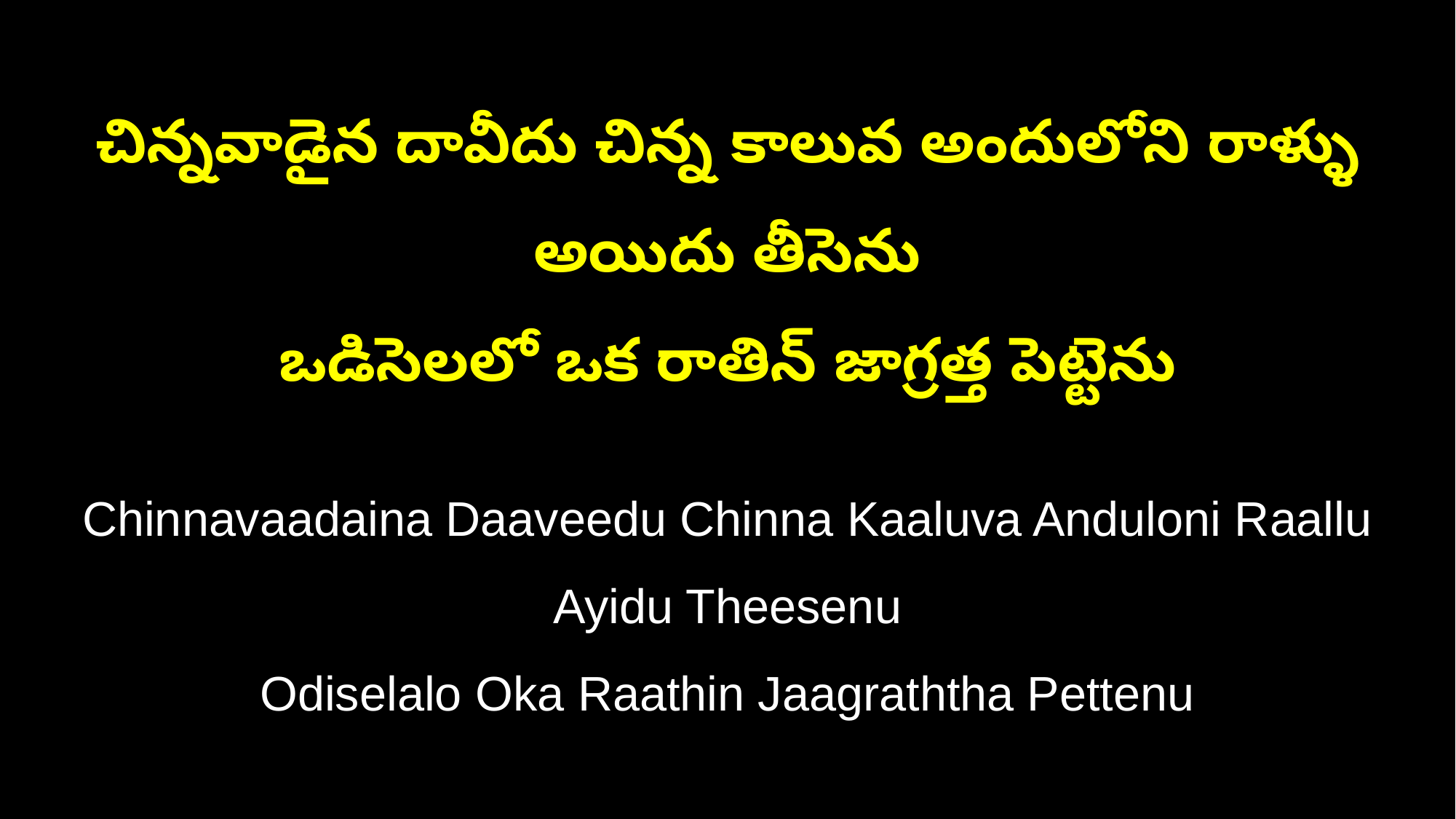

చిన్నవాడైన దావీదు చిన్న కాలువ అందులోని రాళ్ళు అయిదు తీసెను
ఒడిసెలలో ఒక రాతిన్ జాగ్రత్త పెట్టెను
Chinnavaadaina Daaveedu Chinna Kaaluva Anduloni Raallu Ayidu Theesenu
Odiselalo Oka Raathin Jaagraththa Pettenu